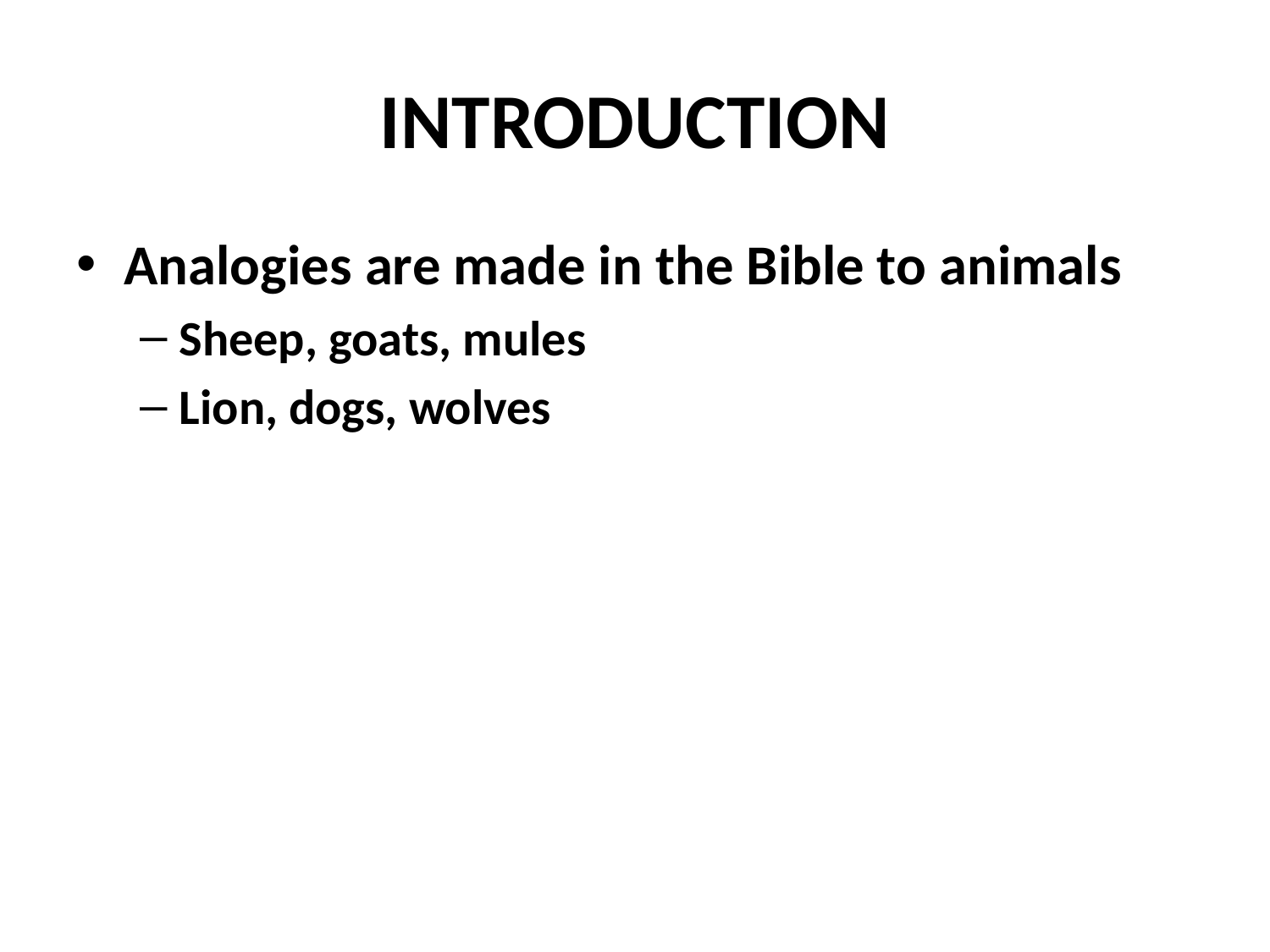

# INTRODUCTION
Analogies are made in the Bible to animals
Sheep, goats, mules
Lion, dogs, wolves